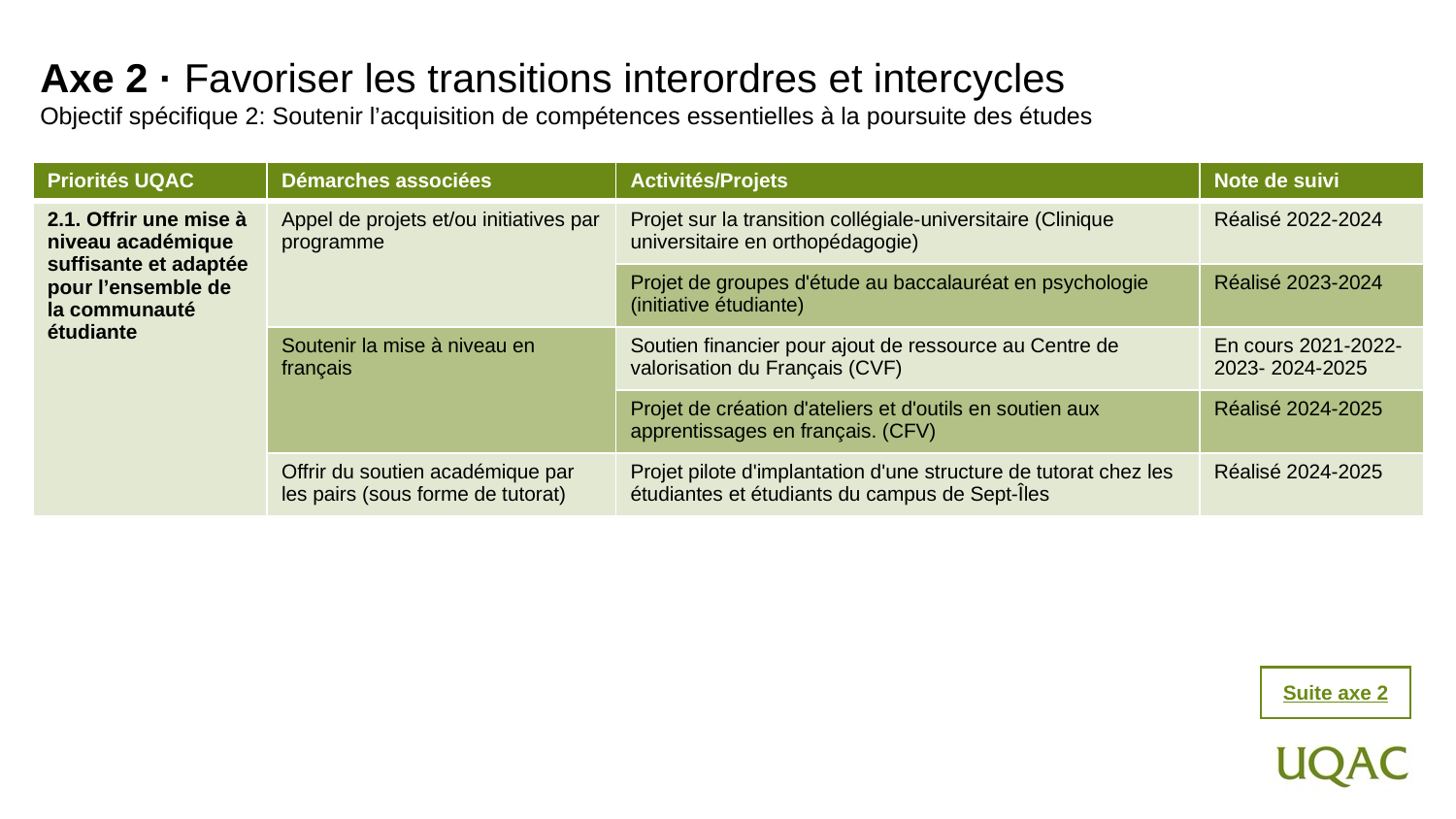

Axe 2 · Favoriser les transitions interordres et intercycles
Objectif spécifique 2: Soutenir l’acquisition de compétences essentielles à la poursuite des études
| Priorités UQAC | Démarches associées | Activités/Projets | Note de suivi |
| --- | --- | --- | --- |
| 2.1. Offrir une mise à niveau académique suffisante et adaptée pour l’ensemble de la communauté étudiante | Appel de projets et/ou initiatives par programme | Projet sur la transition collégiale-universitaire (Clinique universitaire en orthopédagogie) | Réalisé 2022-2024 |
|  |  | Projet de groupes d'étude au baccalauréat en psychologie (initiative étudiante) | Réalisé 2023-2024 |
|  | Soutenir la mise à niveau en français | Soutien financier pour ajout de ressource au Centre de valorisation du Français (CVF) | En cours 2021-2022-2023- 2024-2025 |
|  |  | Projet de création d'ateliers et d'outils en soutien aux apprentissages en français. (CFV) | Réalisé 2024-2025 |
|  | Offrir du soutien académique par les pairs (sous forme de tutorat) | Projet pilote d'implantation d'une structure de tutorat chez les étudiantes et étudiants du campus de Sept-Îles | Réalisé 2024-2025 |
Suite axe 2